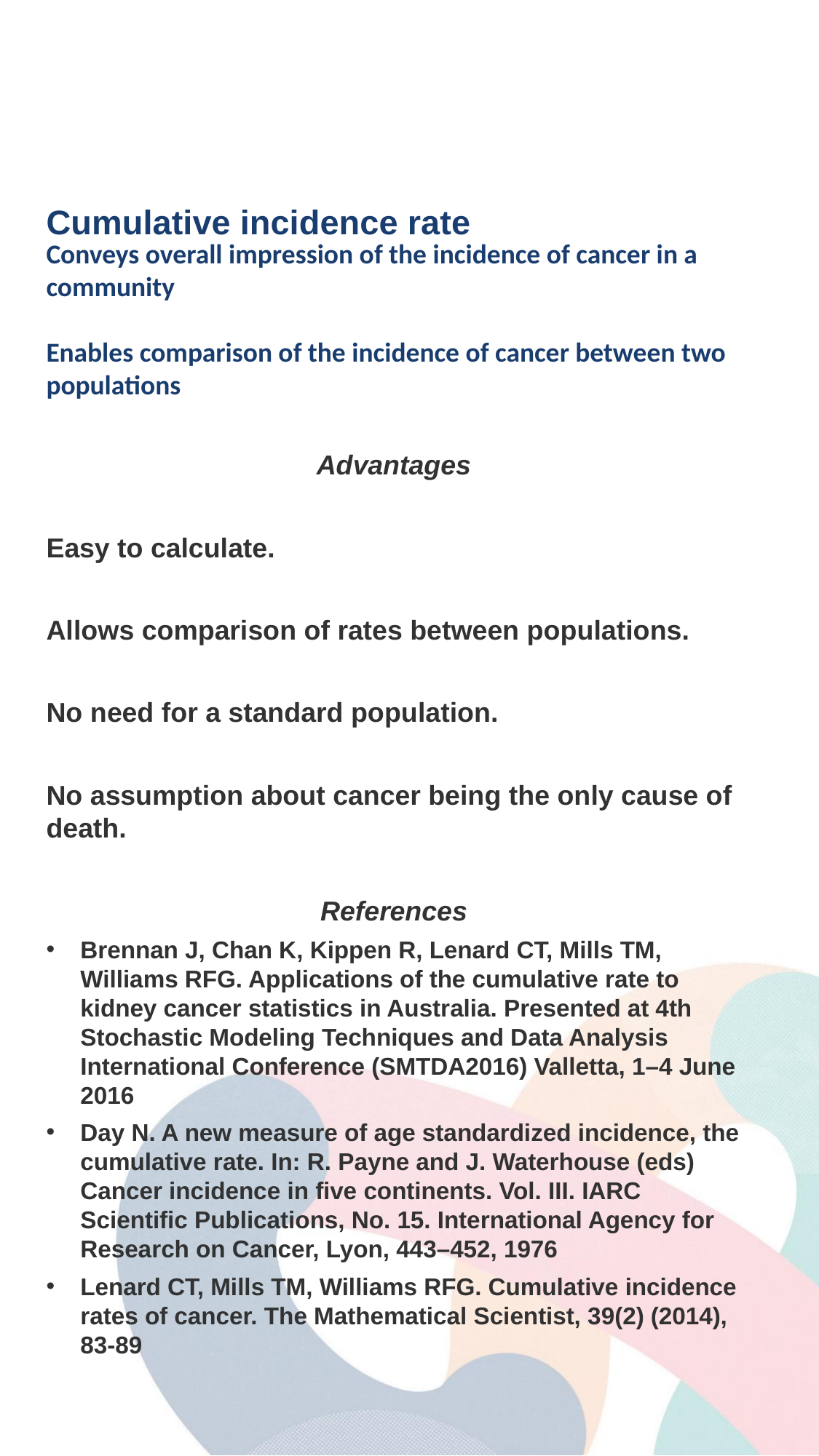

# Cumulative incidence rate
Conveys overall impression of the incidence of cancer in a community

Enables comparison of the incidence of cancer between two populations

Advantages

Easy to calculate.

Allows comparison of rates between populations.

No need for a standard population.

No assumption about cancer being the only cause of death.

References
Brennan J, Chan K, Kippen R, Lenard CT, Mills TM, Williams RFG. Applications of the cumulative rate to kidney cancer statistics in Australia. Presented at 4th Stochastic Modeling Techniques and Data Analysis International Conference (SMTDA2016) Valletta, 1–4 June 2016
Day N. A new measure of age standardized incidence, the cumulative rate. In: R. Payne and J. Waterhouse (eds) Cancer incidence in five continents. Vol. III. IARC Scientific Publications, No. 15. International Agency for Research on Cancer, Lyon, 443–452, 1976
Lenard CT, Mills TM, Williams RFG. Cumulative incidence rates of cancer. The Mathematical Scientist, 39(2) (2014), 83-89